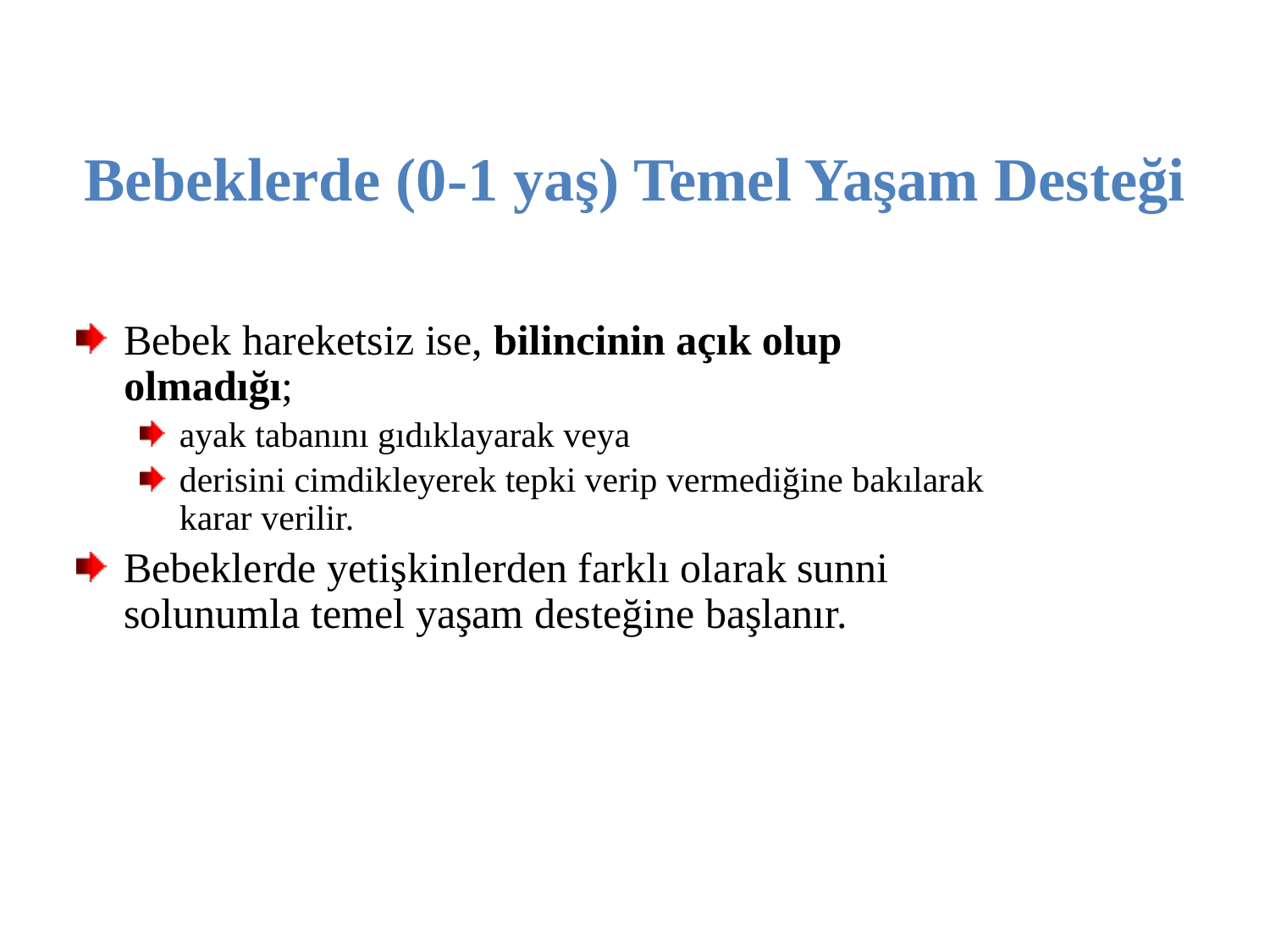

# Bebeklerde (0-1 yaş) Temel Yaşam Desteği
Bebek hareketsiz ise, bilincinin açık olup olmadığı;
ayak tabanını gıdıklayarak veya
derisini cimdikleyerek tepki verip vermediğine bakılarak karar verilir.
Bebeklerde yetişkinlerden farklı olarak sunni solunumla temel yaşam desteğine başlanır.